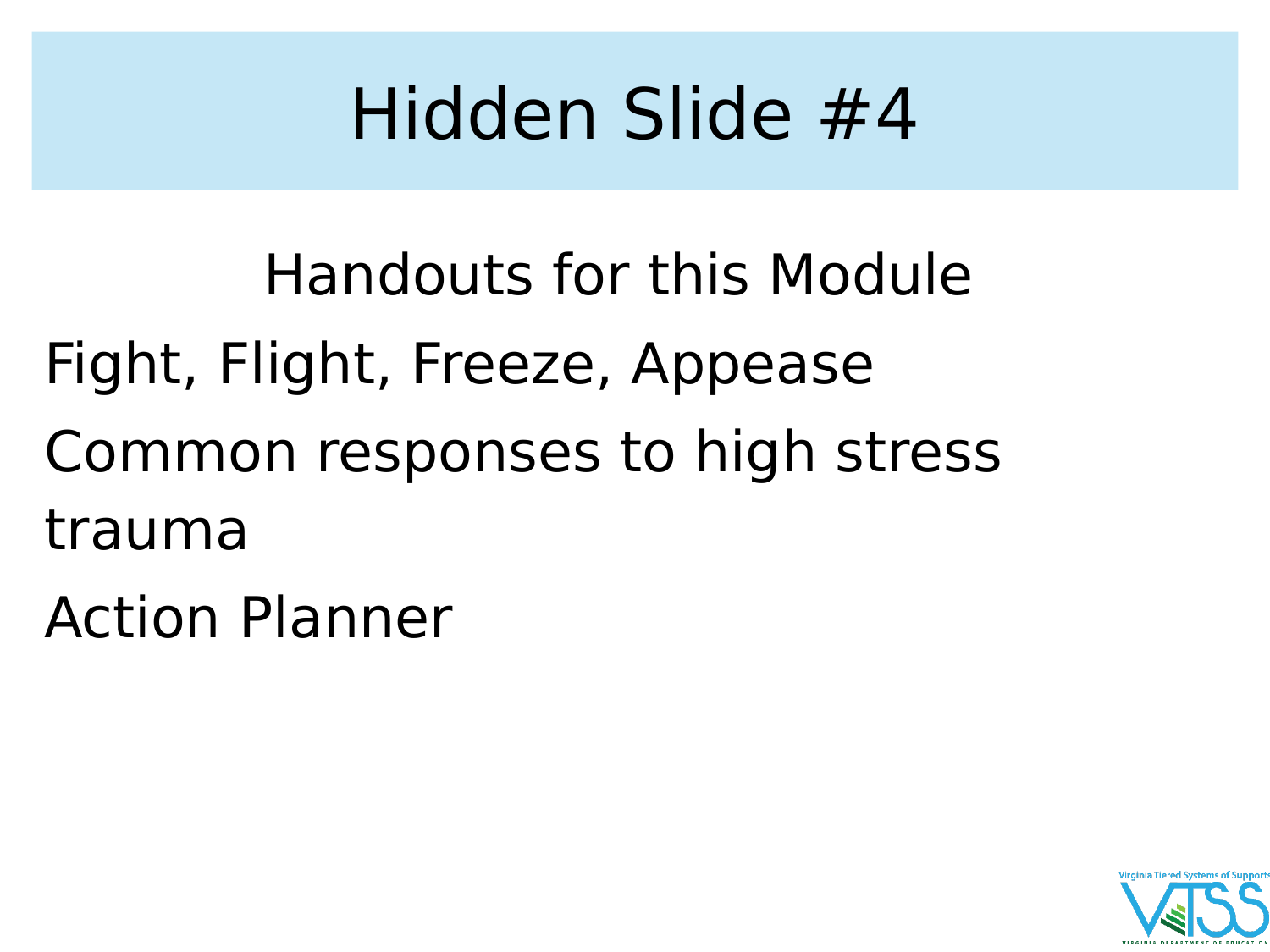

# Hidden Slide #4
Handouts for this Module
Fight, Flight, Freeze, Appease
Common responses to high stress trauma
Action Planner